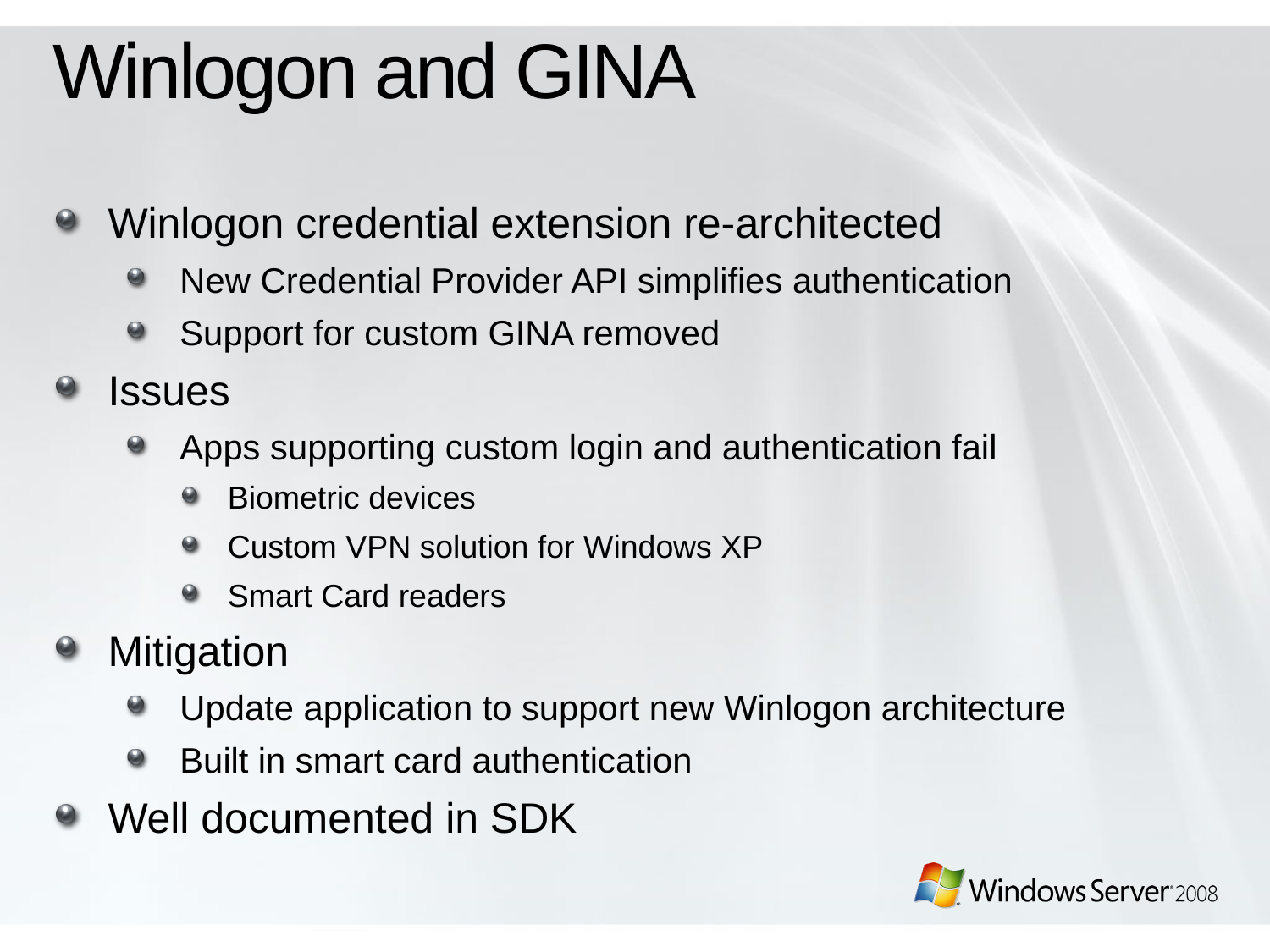

# Winlogon and GINA
Winlogon credential extension re-architected
New Credential Provider API simplifies authentication
Support for custom GINA removed
Issues
Apps supporting custom login and authentication fail
Biometric devices
Custom VPN solution for Windows XP
Smart Card readers
Mitigation
Update application to support new Winlogon architecture
Built in smart card authentication
Well documented in SDK